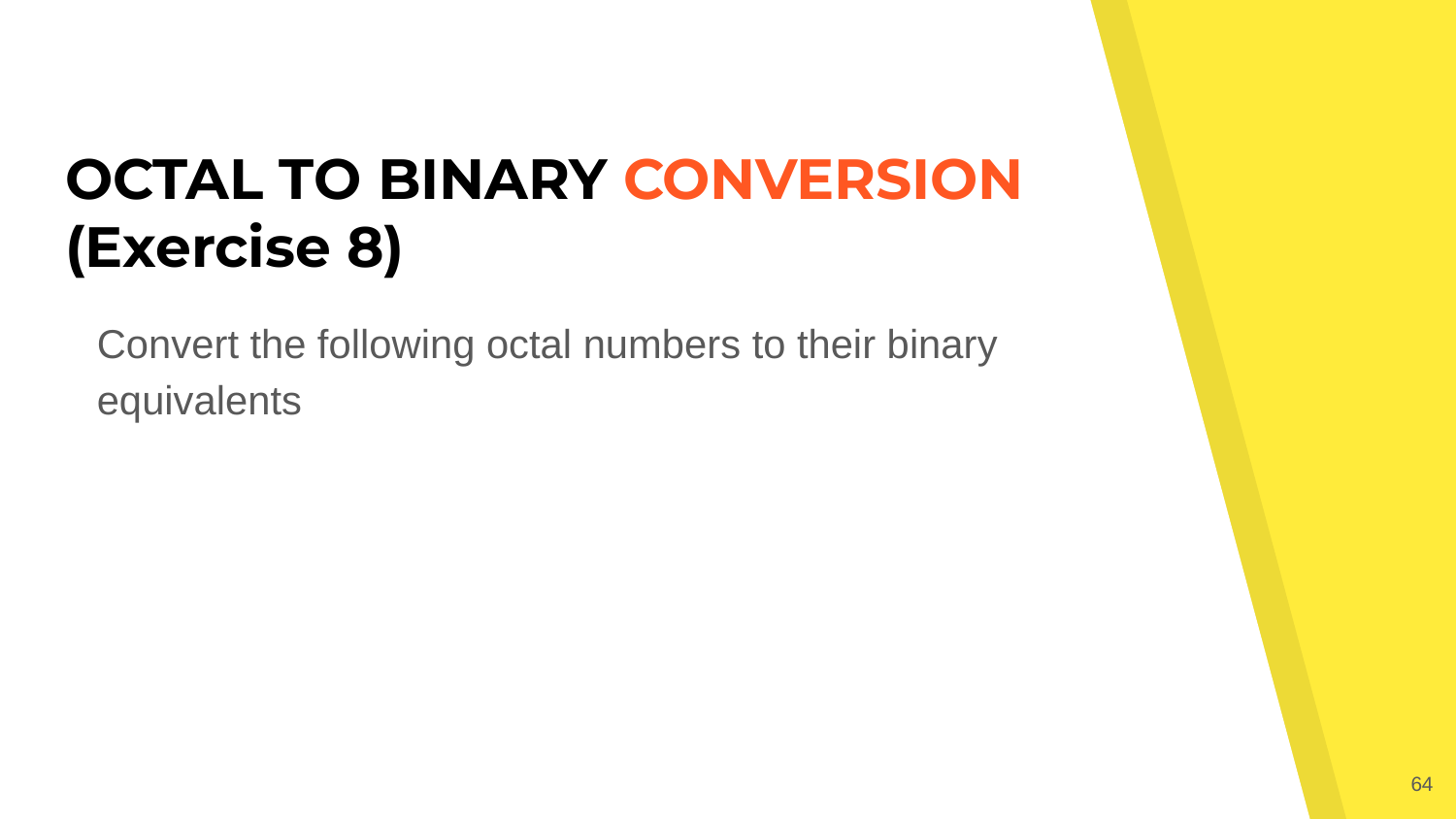

# OCTAL TO BINARY CONVERSION (Exercise 8)
Convert the following octal numbers to their binary equivalents

64